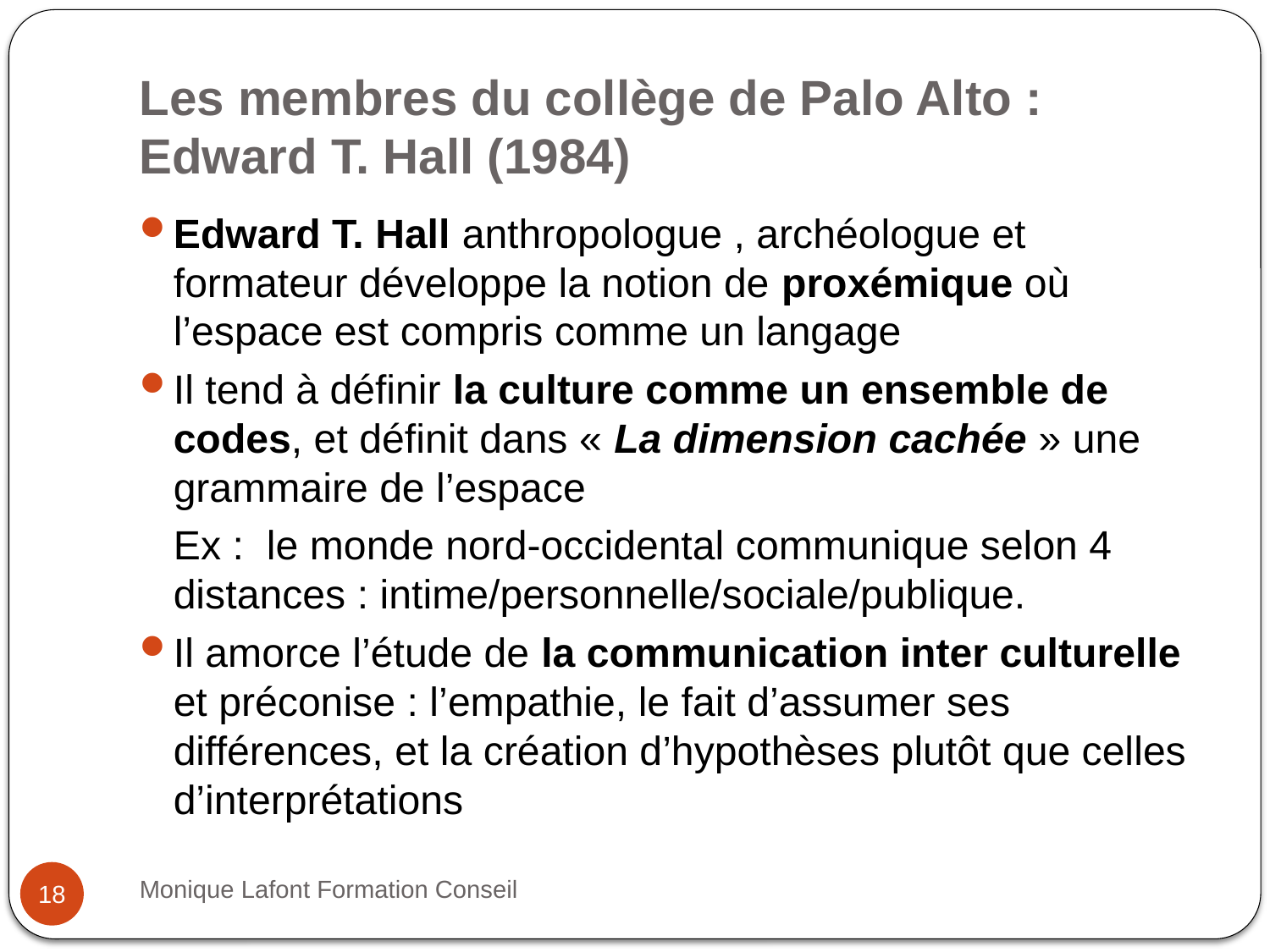

# Les membres du collège de Palo Alto : Edward T. Hall (1984)
Edward T. Hall anthropologue , archéologue et formateur développe la notion de proxémique où l’espace est compris comme un langage
Il tend à définir la culture comme un ensemble de codes, et définit dans « La dimension cachée » une grammaire de l’espace
		Ex :  le monde nord-occidental communique selon 4 	distances : intime/personnelle/sociale/publique.
Il amorce l’étude de la communication inter culturelle et préconise : l’empathie, le fait d’assumer ses différences, et la création d’hypothèses plutôt que celles d’interprétations
Monique Lafont Formation Conseil
18